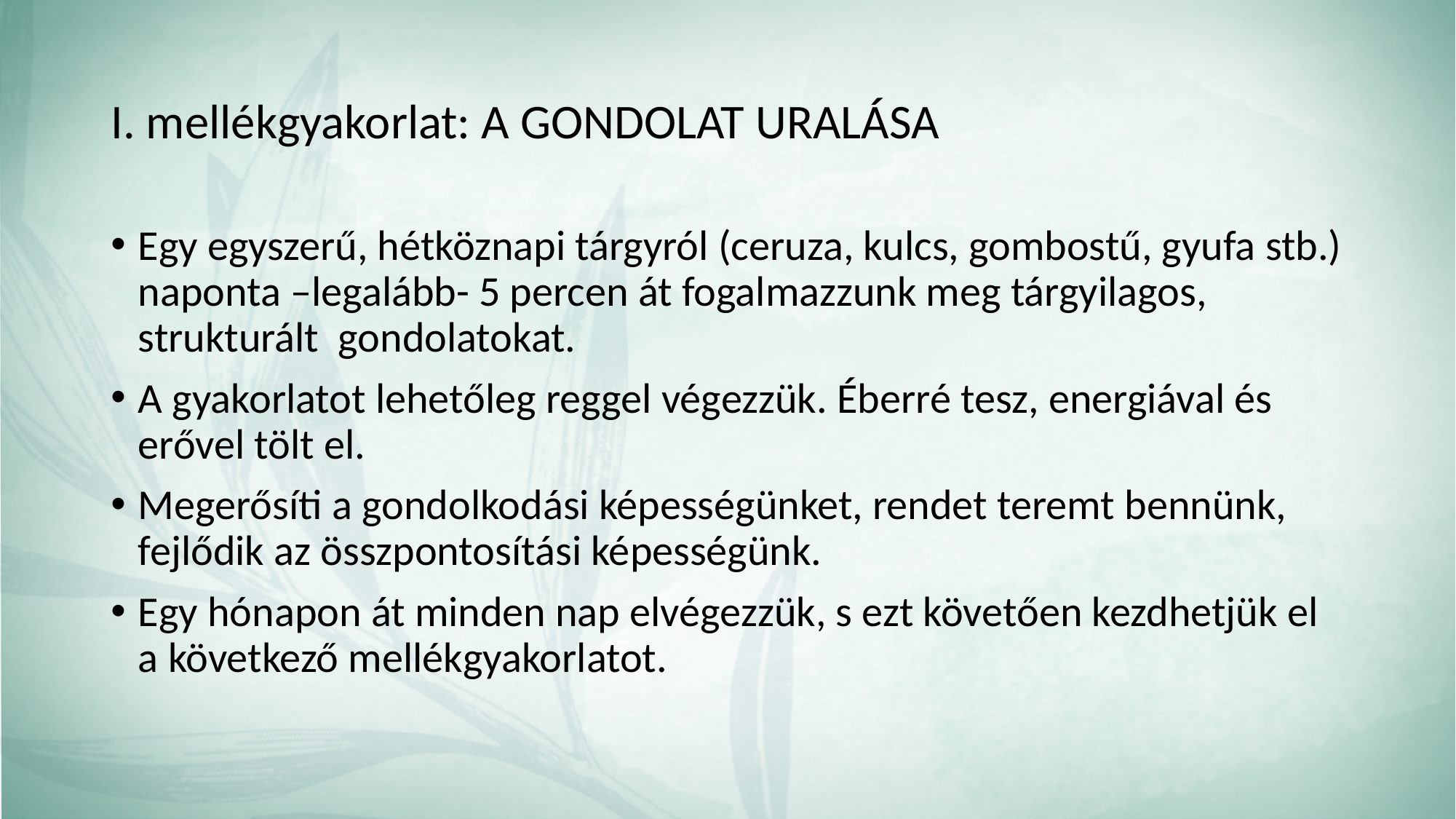

# I. mellékgyakorlat: A GONDOLAT URALÁSA
Egy egyszerű, hétköznapi tárgyról (ceruza, kulcs, gombostű, gyufa stb.) naponta –legalább- 5 percen át fogalmazzunk meg tárgyilagos, strukturált  gondolatokat.
A gyakorlatot lehetőleg reggel végezzük. Éberré tesz, energiával és erővel tölt el.
Megerősíti a gondolkodási képességünket, rendet teremt bennünk, fejlődik az összpontosítási képességünk.
Egy hónapon át minden nap elvégezzük, s ezt követően kezdhetjük el a következő mellékgyakorlatot.